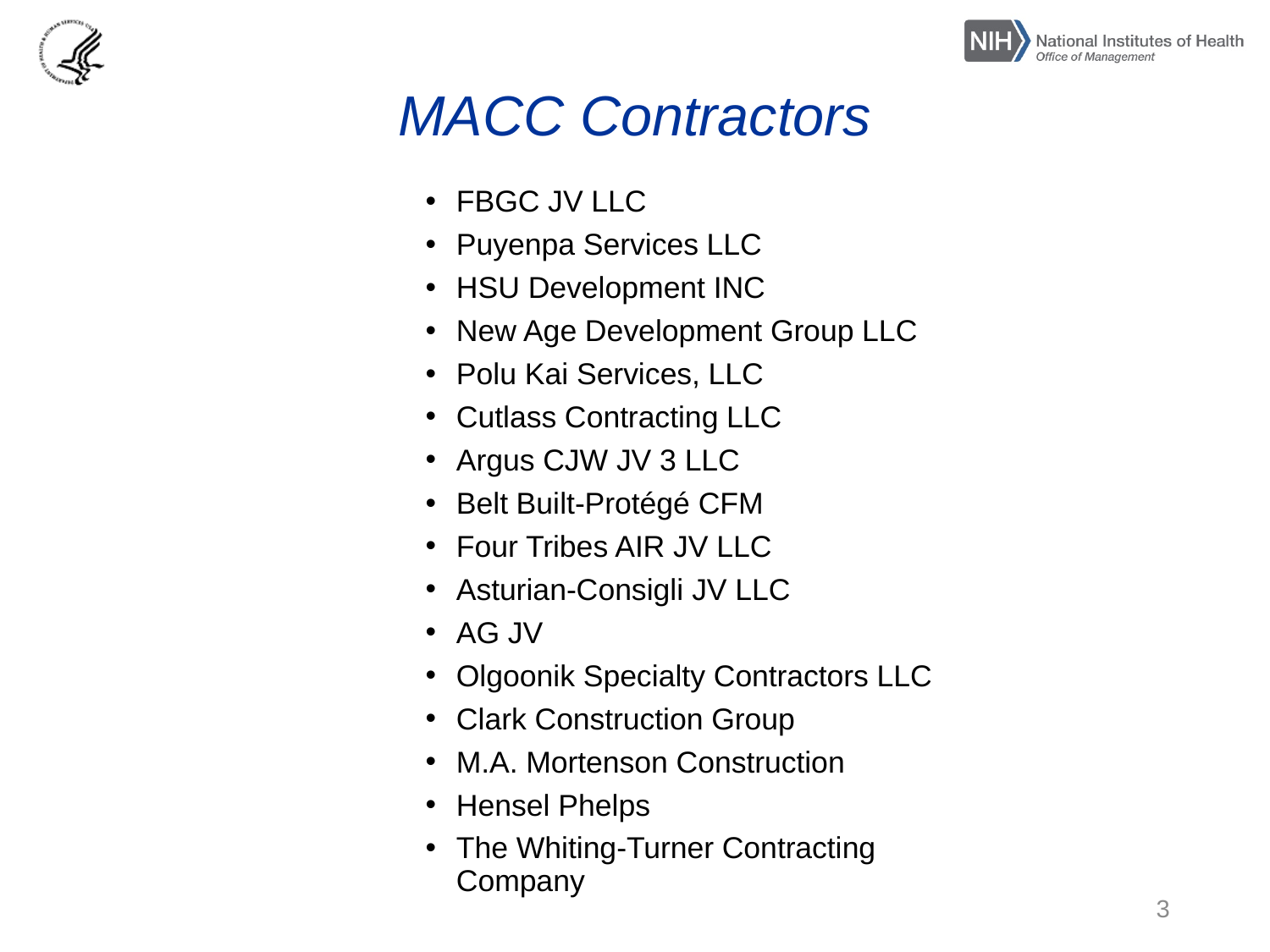

# MACC Contractors
FBGC JV LLC
Puyenpa Services LLC
HSU Development INC
New Age Development Group LLC
Polu Kai Services, LLC
Cutlass Contracting LLC
Argus CJW JV 3 LLC
Belt Built-Protégé CFM
Four Tribes AIR JV LLC
Asturian-Consigli JV LLC
AG JV
Olgoonik Specialty Contractors LLC
Clark Construction Group
M.A. Mortenson Construction
Hensel Phelps
The Whiting-Turner Contracting Company

3